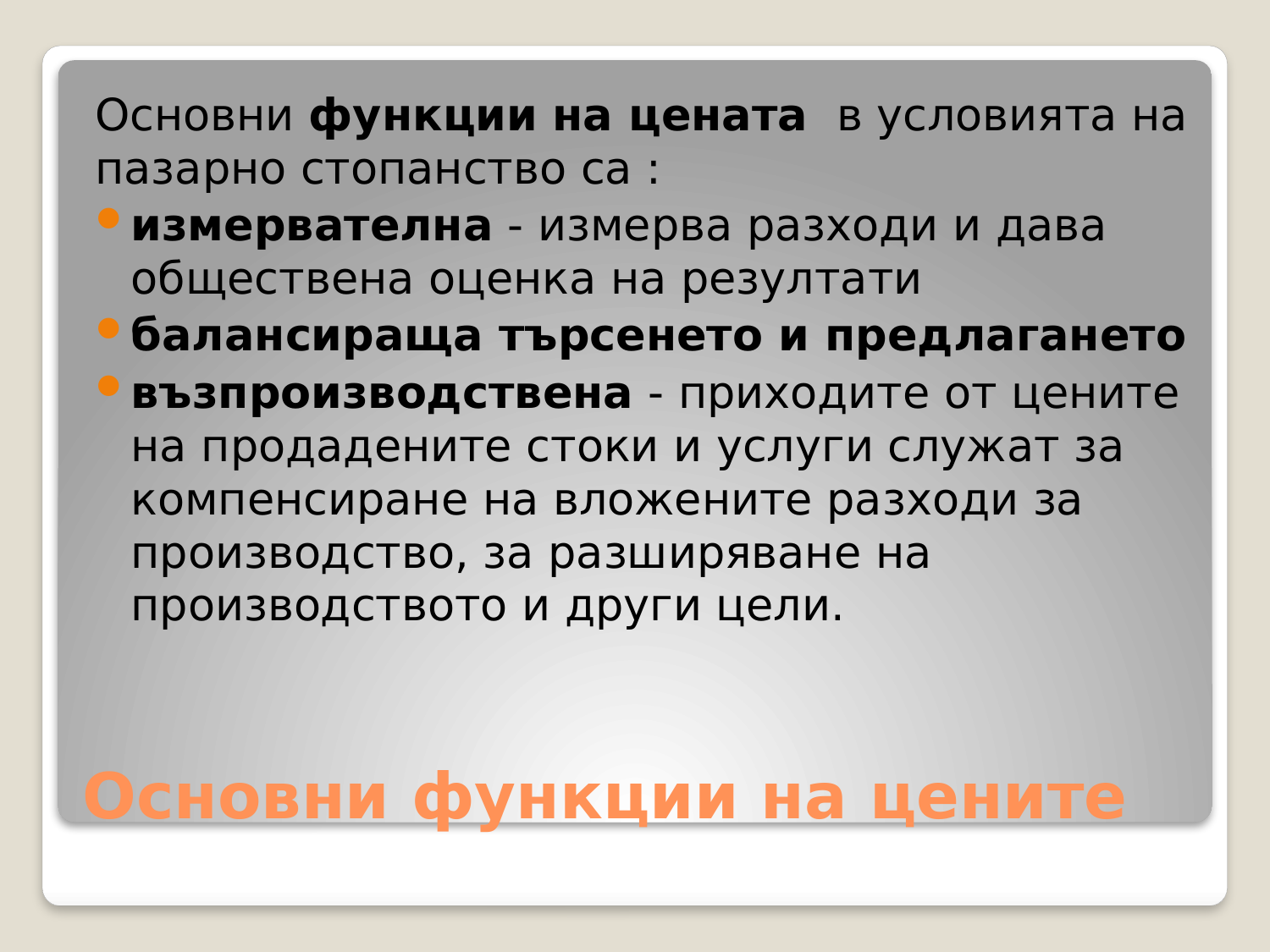

Основни функции на цената  в условията на пазарно стопанство са :
измервателна - измерва разходи и дава обществена оценка на резултати
балансираща търсенето и предлагането
възпроизводствена - приходите от цените на продадените стоки и услуги служат за компенсиране на вложените разходи за производство, за разширяване на производството и други цели.

# Основни функции на цените